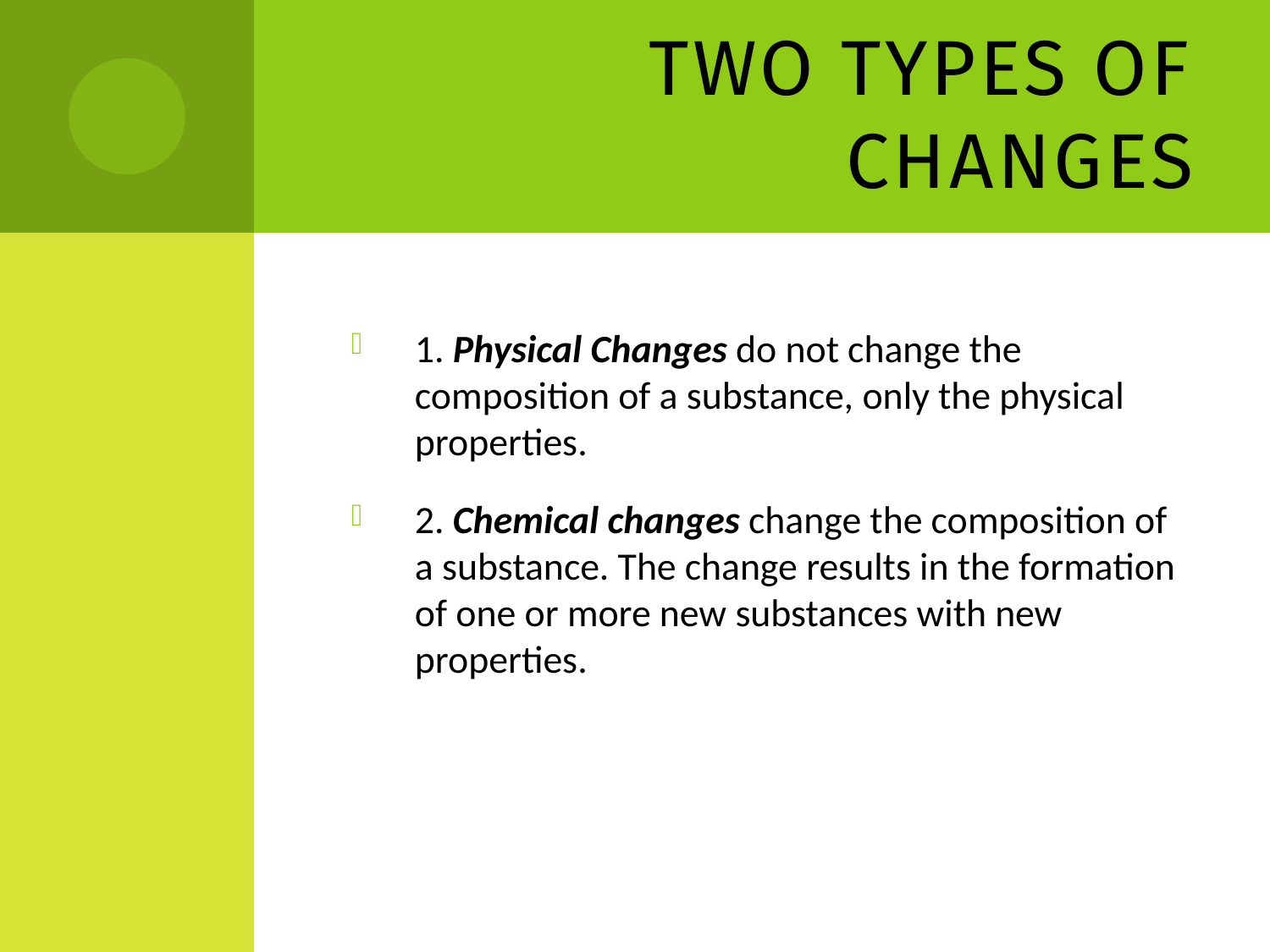

# Two Types of Changes
1. Physical Changes do not change the composition of a substance, only the physical properties.
2. Chemical changes change the composition of a substance. The change results in the formation of one or more new substances with new properties.